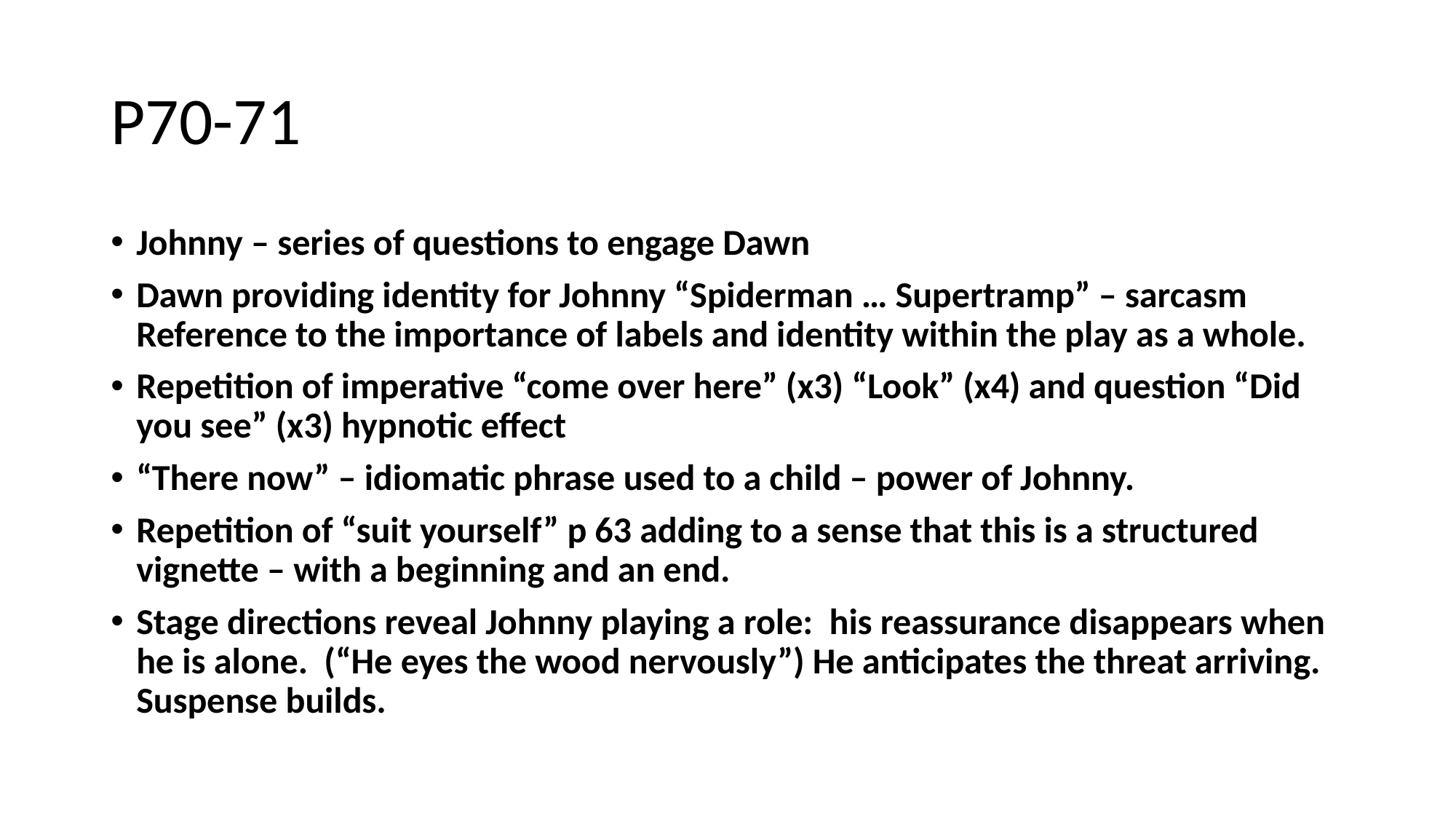

# P70-71
Johnny – series of questions to engage Dawn
Dawn providing identity for Johnny “Spiderman … Supertramp” – sarcasm  Reference to the importance of labels and identity within the play as a whole.
Repetition of imperative “come over here” (x3) “Look” (x4) and question “Did you see” (x3) hypnotic effect
“There now” – idiomatic phrase used to a child – power of Johnny.
Repetition of “suit yourself” p 63 adding to a sense that this is a structured vignette – with a beginning and an end.
Stage directions reveal Johnny playing a role:  his reassurance disappears when he is alone.  (“He eyes the wood nervously”) He anticipates the threat arriving.  Suspense builds.